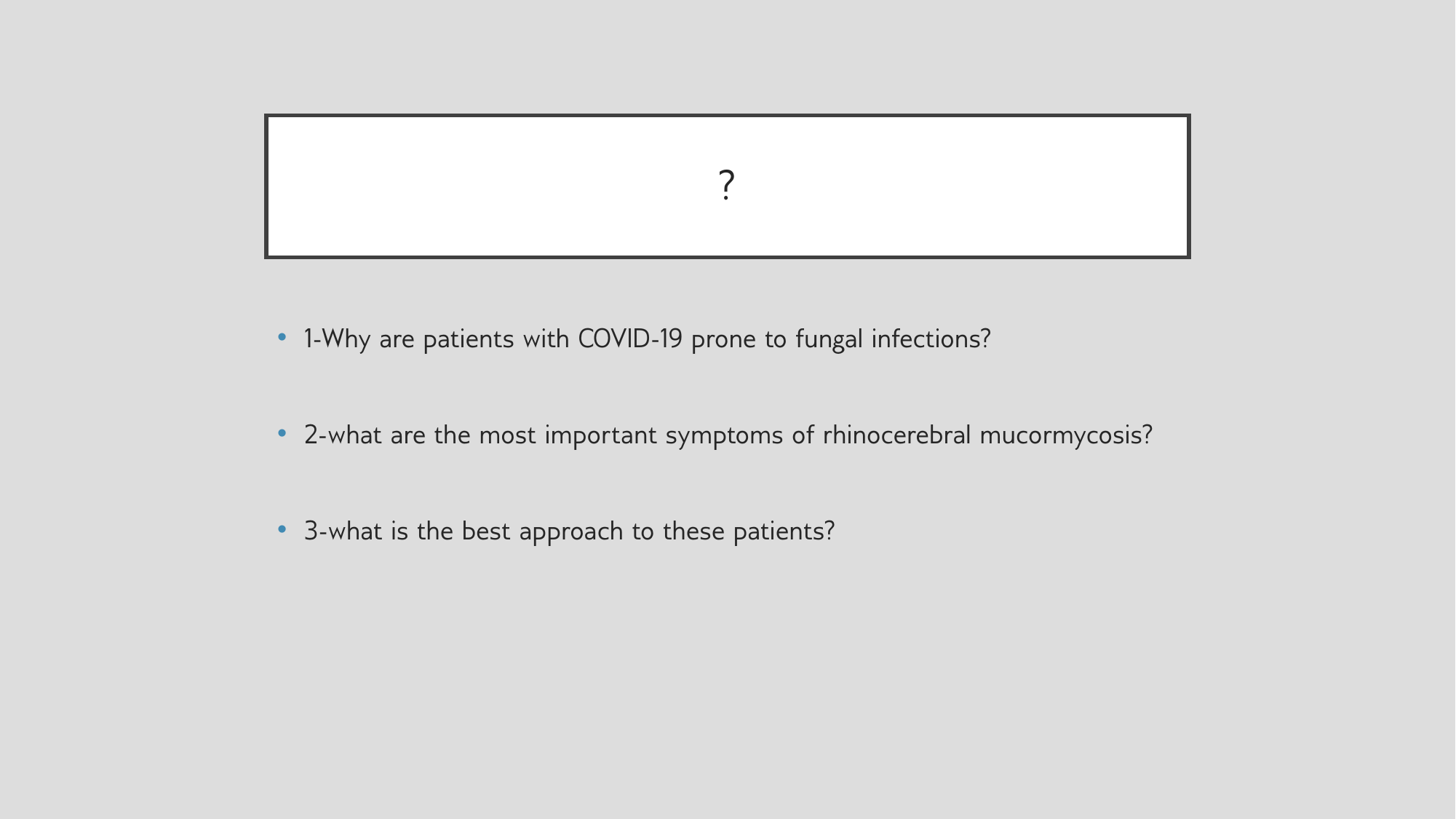

# ?
1-Why are patients with COVID-19 prone to fungal infections?

2-what are the most important symptoms of rhinocerebral mucormycosis?

3-what is the best approach to these patients?